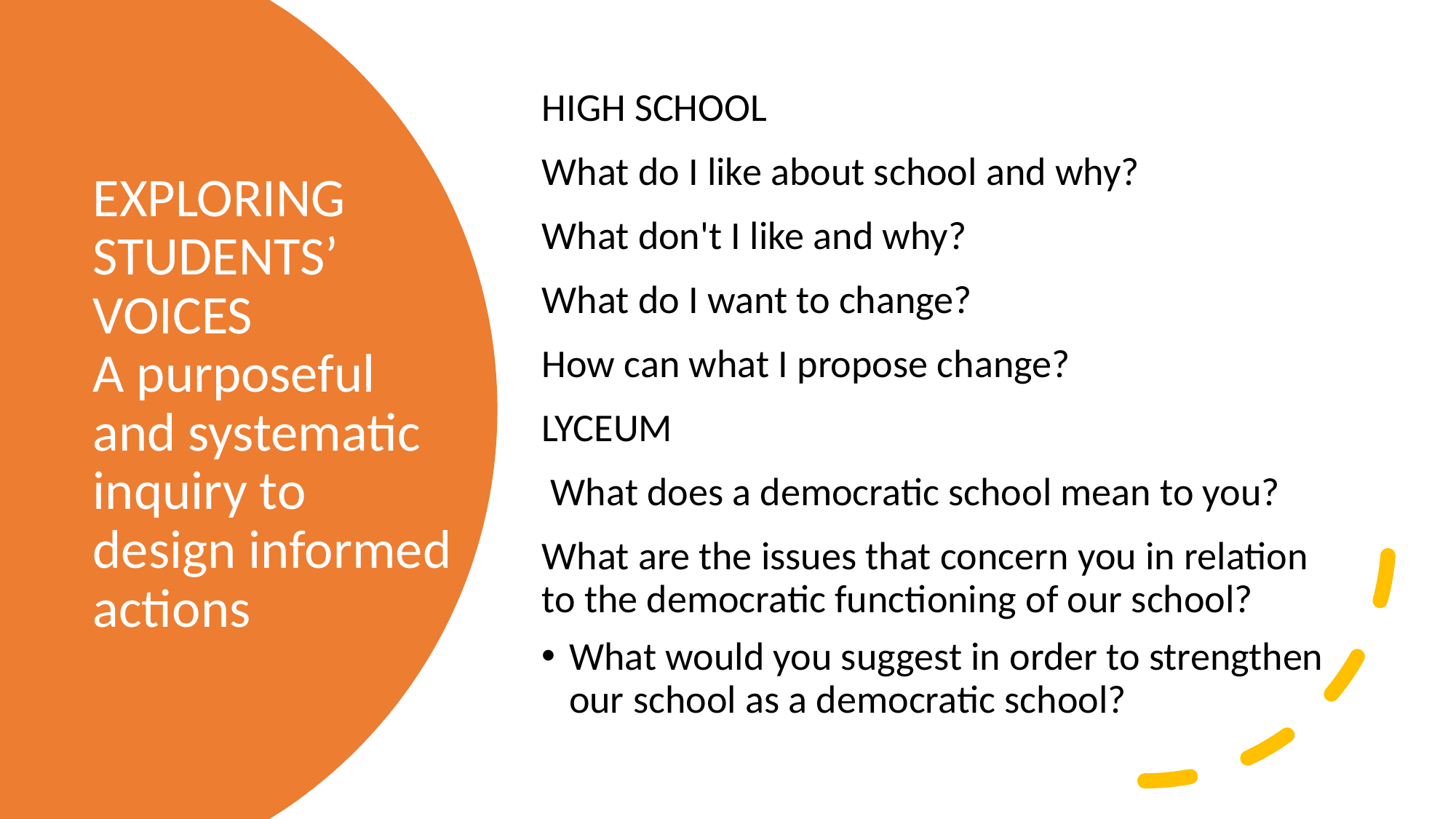

HIGH SCHOOL
What do I like about school and why?
What don't I like and why?
What do I want to change?
How can what I propose change?
LYCEUM
 What does a democratic school mean to you?
What are the issues that concern you in relation to the democratic functioning of our school?
What would you suggest in order to strengthen our school as a democratic school?
# EXPLORING STUDENTS’ VOICES A purposeful and systematic inquiry to design informed actions